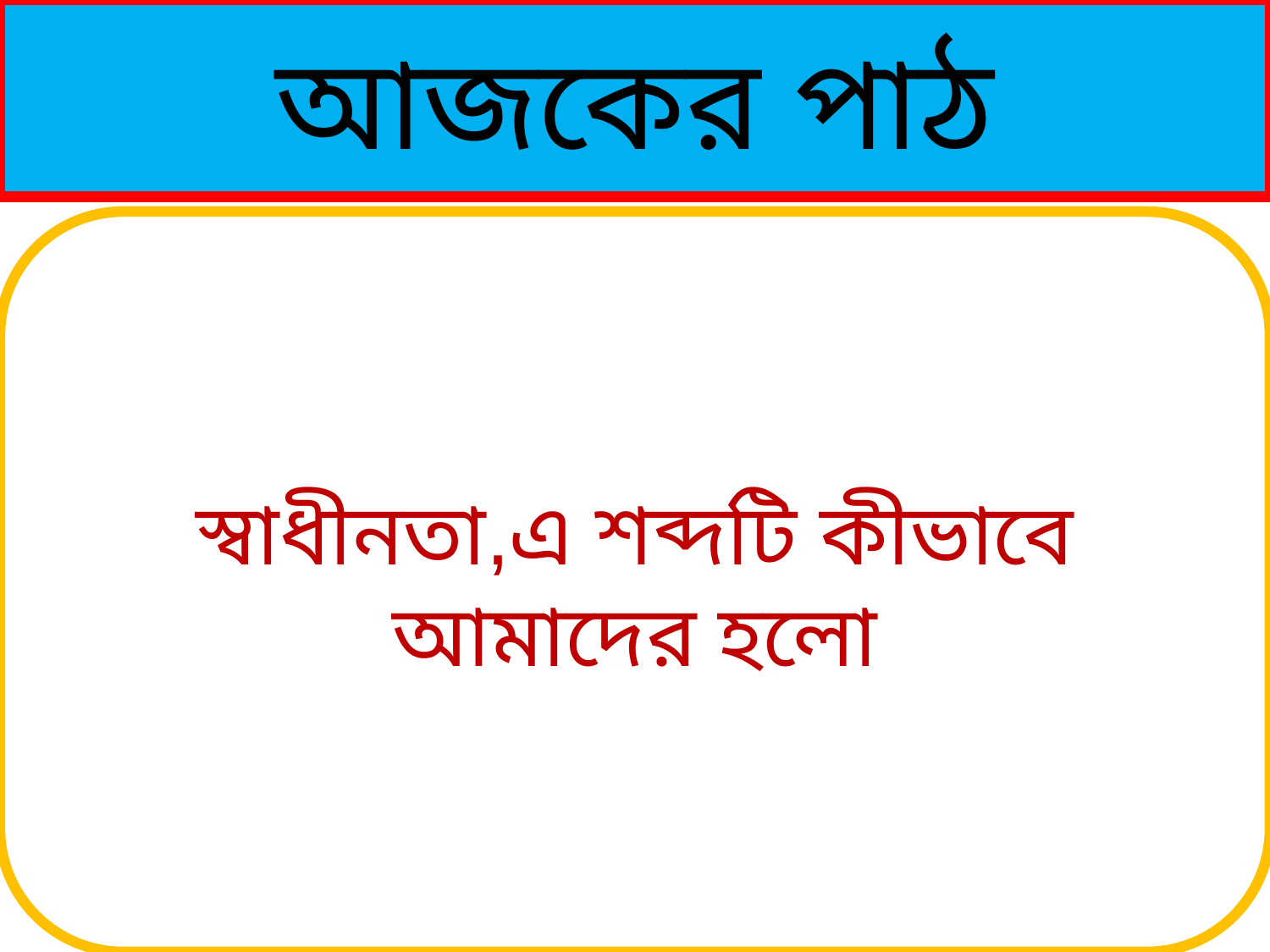

# আজকের পাঠ
স্বাধীনতা,এ শব্দটি কীভাবে আমাদের হলো